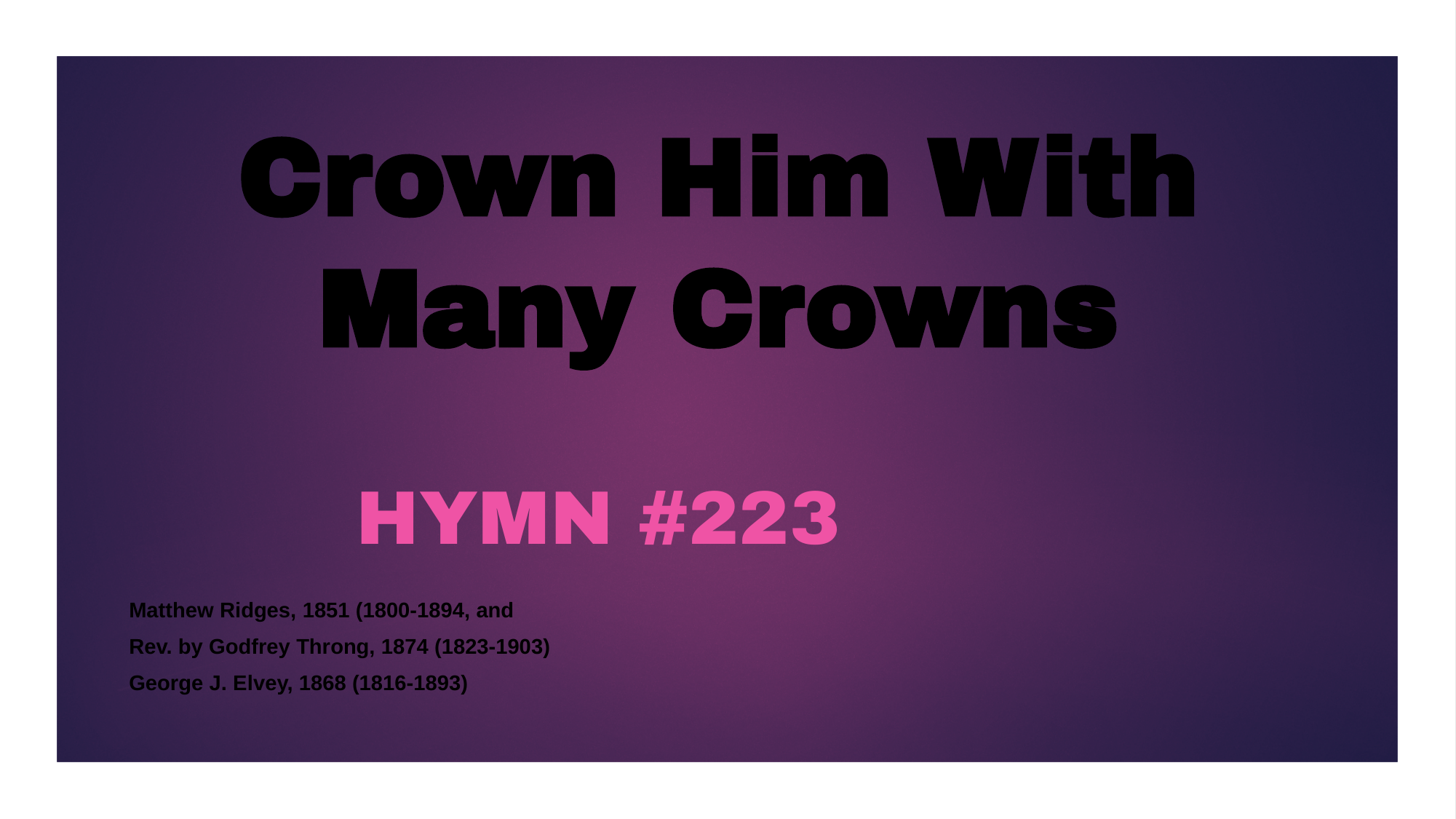

# Crown Him With Many Crowns
Hymn #223
Matthew Ridges, 1851 (1800-1894, and
Rev. by Godfrey Throng, 1874 (1823-1903)
George J. Elvey, 1868 (1816-1893)